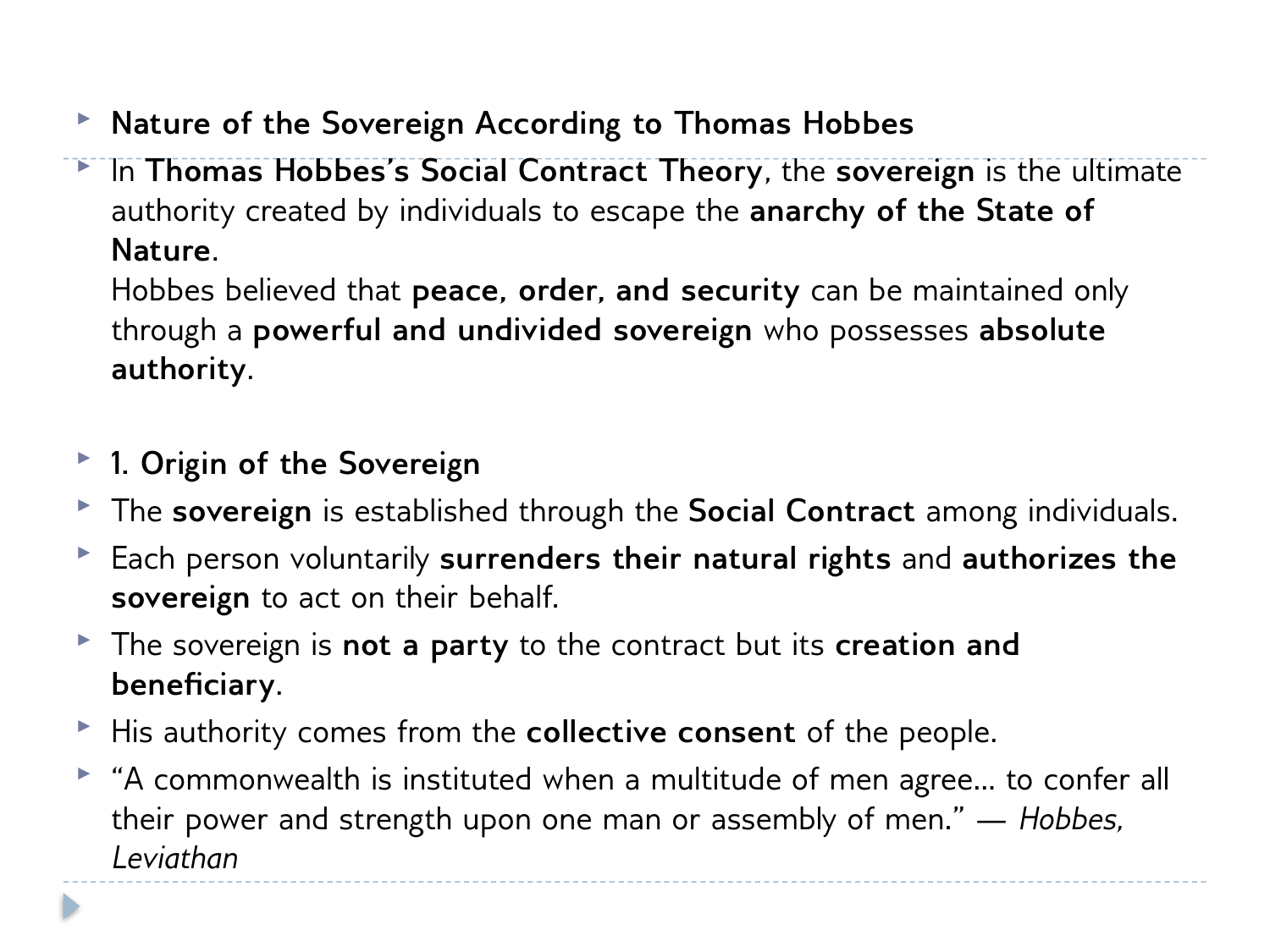

#
Nature of the Sovereign According to Thomas Hobbes
In Thomas Hobbes’s Social Contract Theory, the sovereign is the ultimate authority created by individuals to escape the anarchy of the State of Nature.
Hobbes believed that peace, order, and security can be maintained only through a powerful and undivided sovereign who possesses absolute authority.

1. Origin of the Sovereign
The sovereign is established through the Social Contract among individuals.
Each person voluntarily surrenders their natural rights and authorizes the sovereign to act on their behalf.
The sovereign is not a party to the contract but its creation and beneficiary.
His authority comes from the collective consent of the people.
“A commonwealth is instituted when a multitude of men agree... to confer all their power and strength upon one man or assembly of men.” — Hobbes, Leviathan